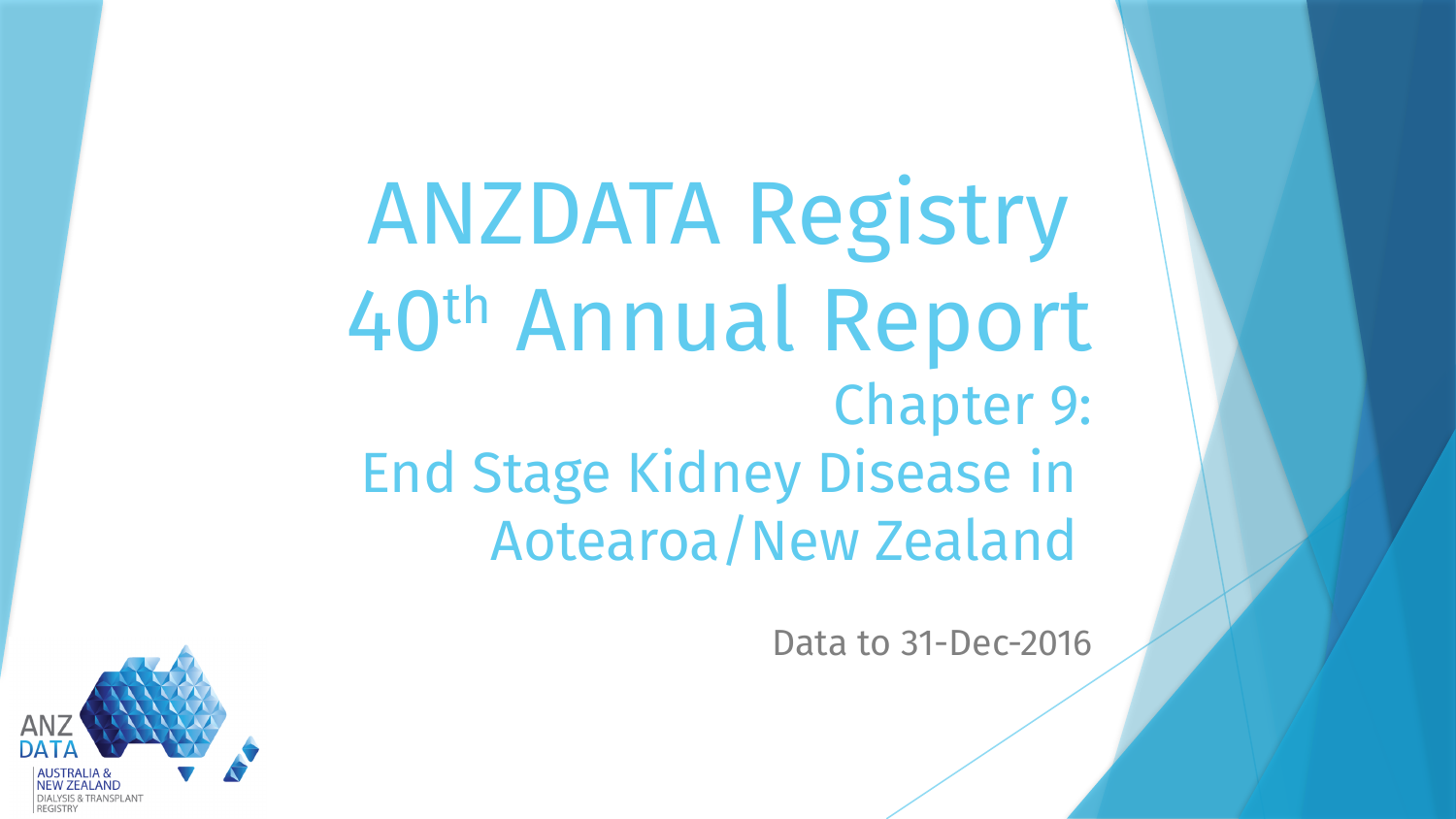

# ANZDATA Registry 40th Annual Report Chapter 9: End Stage Kidney Disease in Aotearoa/New Zealand
Data to 31-Dec-2016